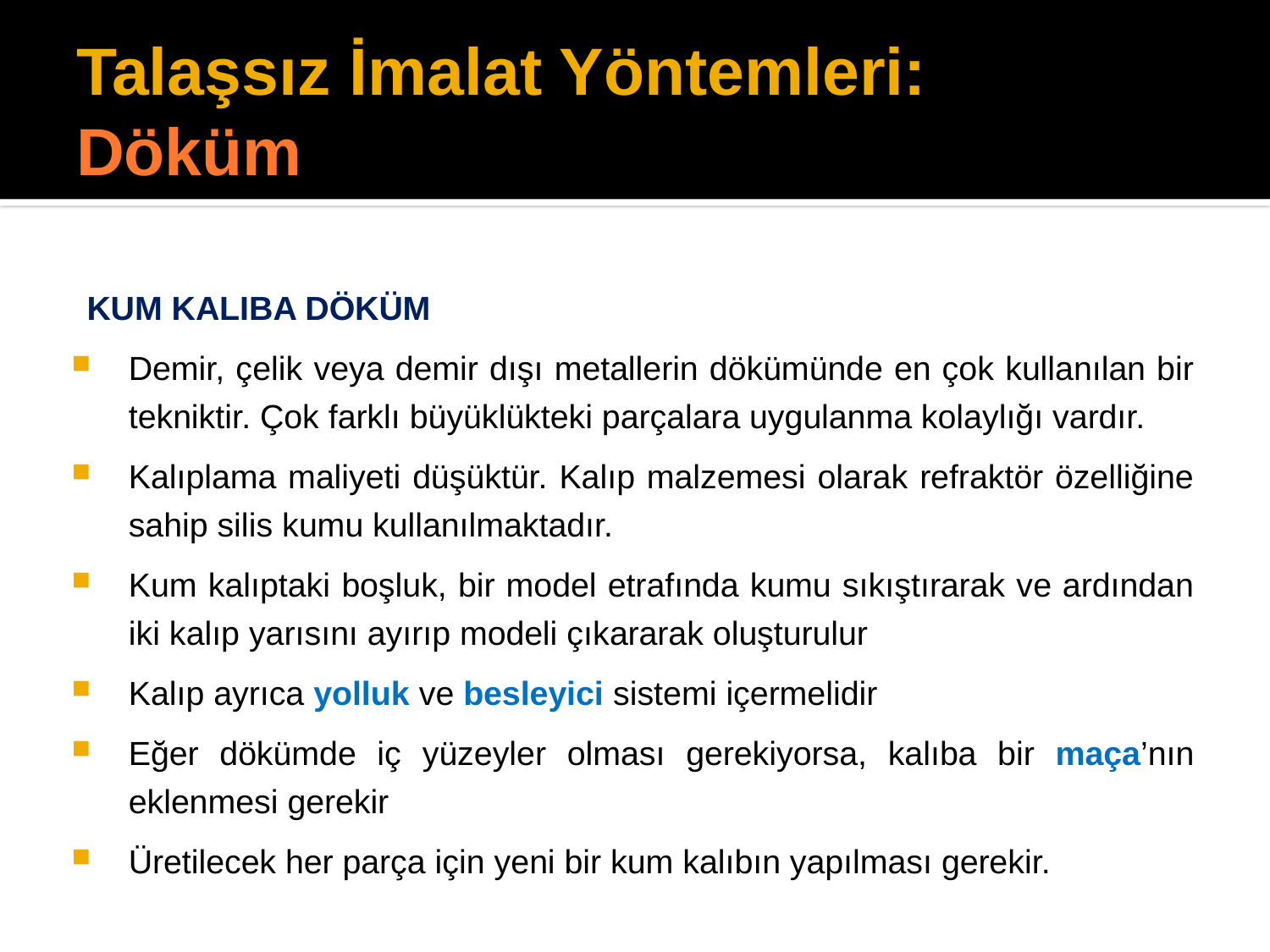

# Talaşsız İmalat Yöntemleri: Döküm
KUM KALIBA DÖKÜM
Demir, çelik veya demir dışı metallerin dökümünde en çok kullanılan bir tekniktir. Çok farklı büyüklükteki parçalara uygulanma kolaylığı vardır.
Kalıplama maliyeti düşüktür. Kalıp malzemesi olarak refraktör özelliğine sahip silis kumu kullanılmaktadır.
Kum kalıptaki boşluk, bir model etrafında kumu sıkıştırarak ve ardından iki kalıp yarısını ayırıp modeli çıkararak oluşturulur
Kalıp ayrıca yolluk ve besleyici sistemi içermelidir
Eğer dökümde iç yüzeyler olması gerekiyorsa, kalıba bir maça’nın eklenmesi gerekir
Üretilecek her parça için yeni bir kum kalıbın yapılması gerekir.